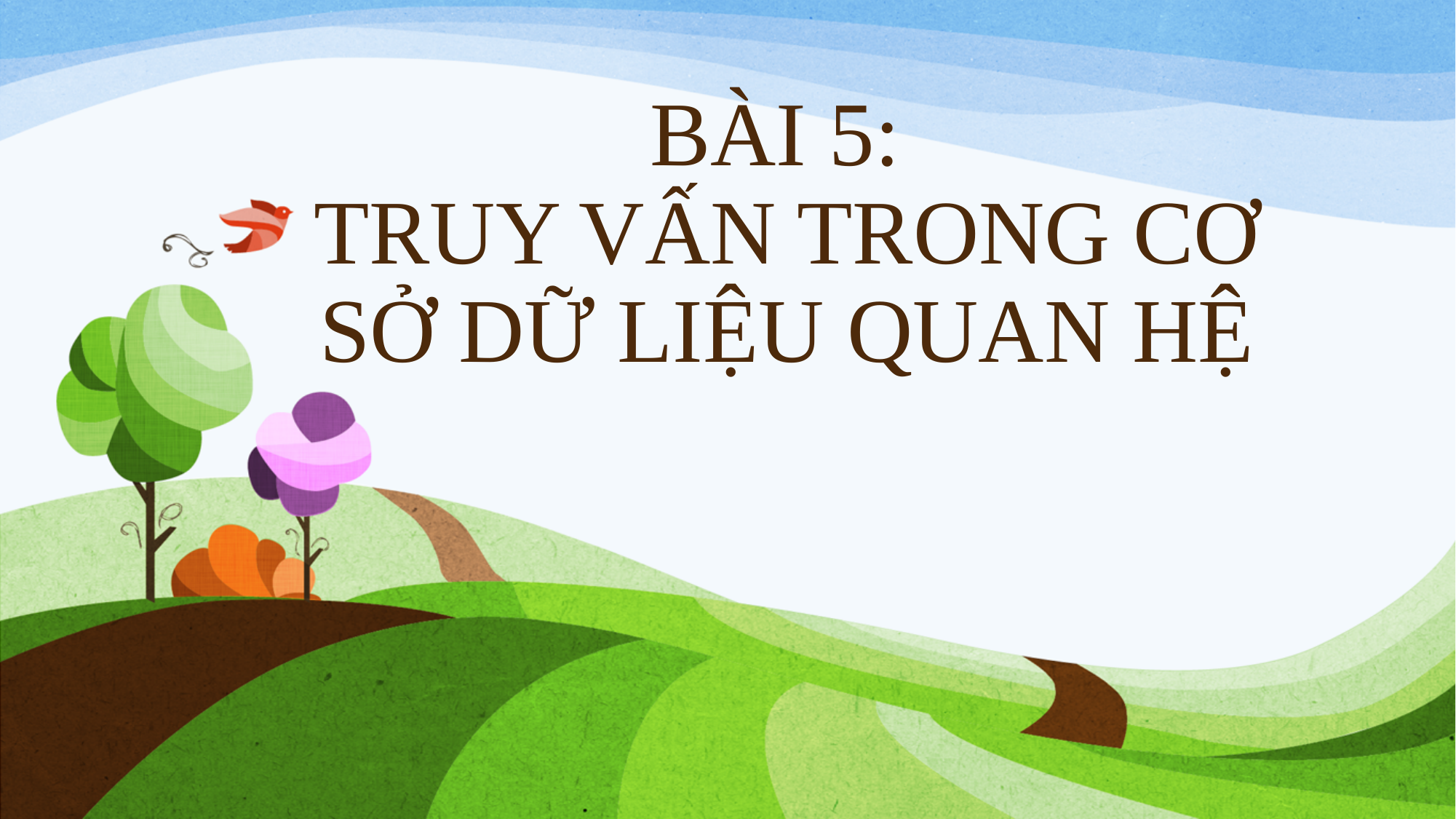

# BÀI 5: TRUY VẤN TRONG CƠ SỞ DỮ LIỆU QUAN HỆ